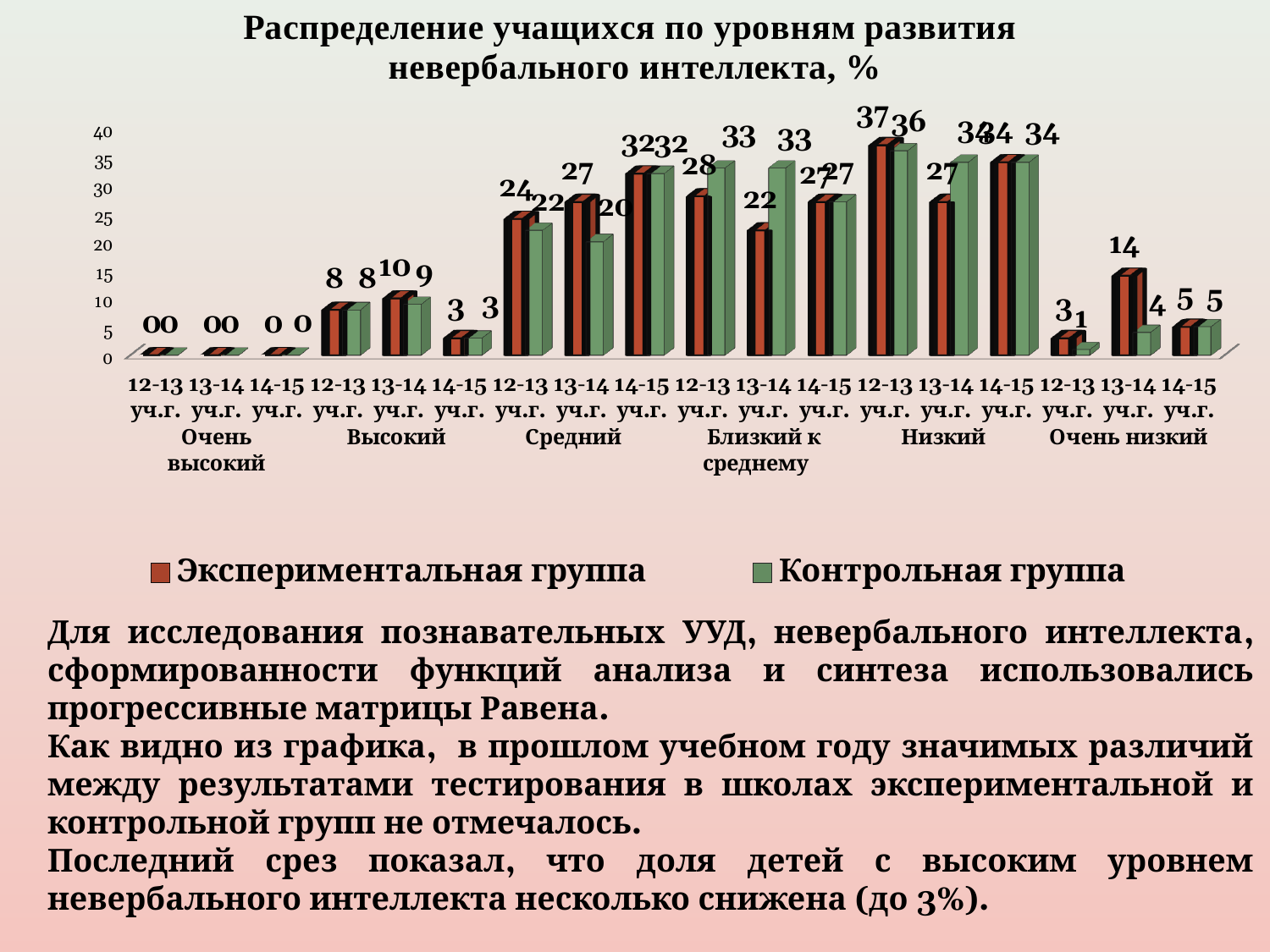

[unsupported chart]

Для исследования познавательных УУД, невербального интеллекта, сформированности функций анализа и синтеза использовались прогрессивные матрицы Равена.
Как видно из графика,  в прошлом учебном году значимых различий между результатами тестирования в школах экспериментальной и контрольной групп не отмечалось.
Последний срез показал, что доля детей с высоким уровнем невербального интеллекта несколько снижена (до 3%).